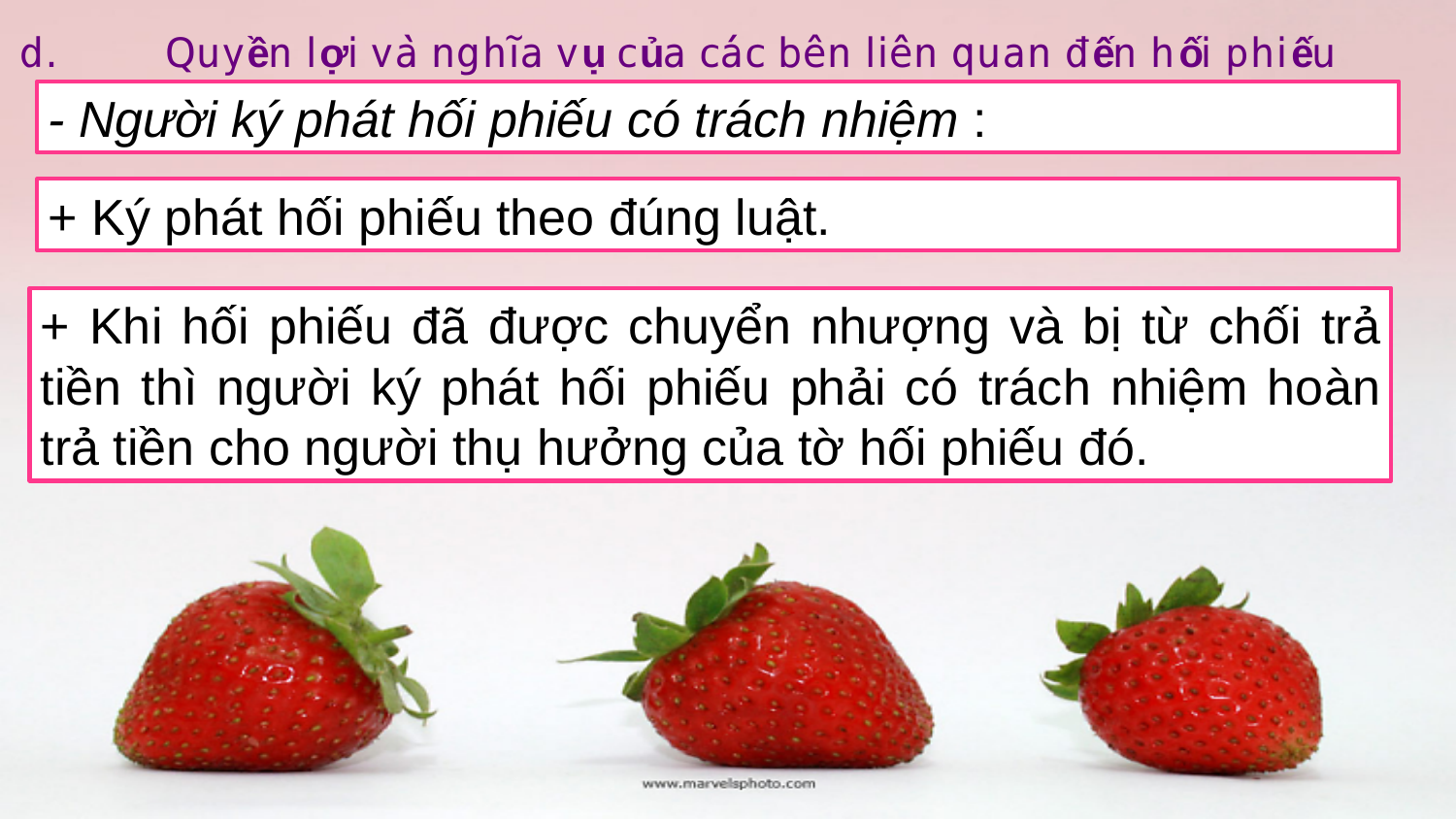

d.	Quyền lợi và nghĩa vụ của các bên liên quan đến hối phiếu
- Người ký phát hối phiếu có trách nhiệm :
+ Ký phát hối phiếu theo đúng luật.
+ Khi hối phiếu đã được chuyển nhượng và bị từ chối trả tiền thì người ký phát hối phiếu phải có trách nhiệm hoàn trả tiền cho người thụ hưởng của tờ hối phiếu đó.